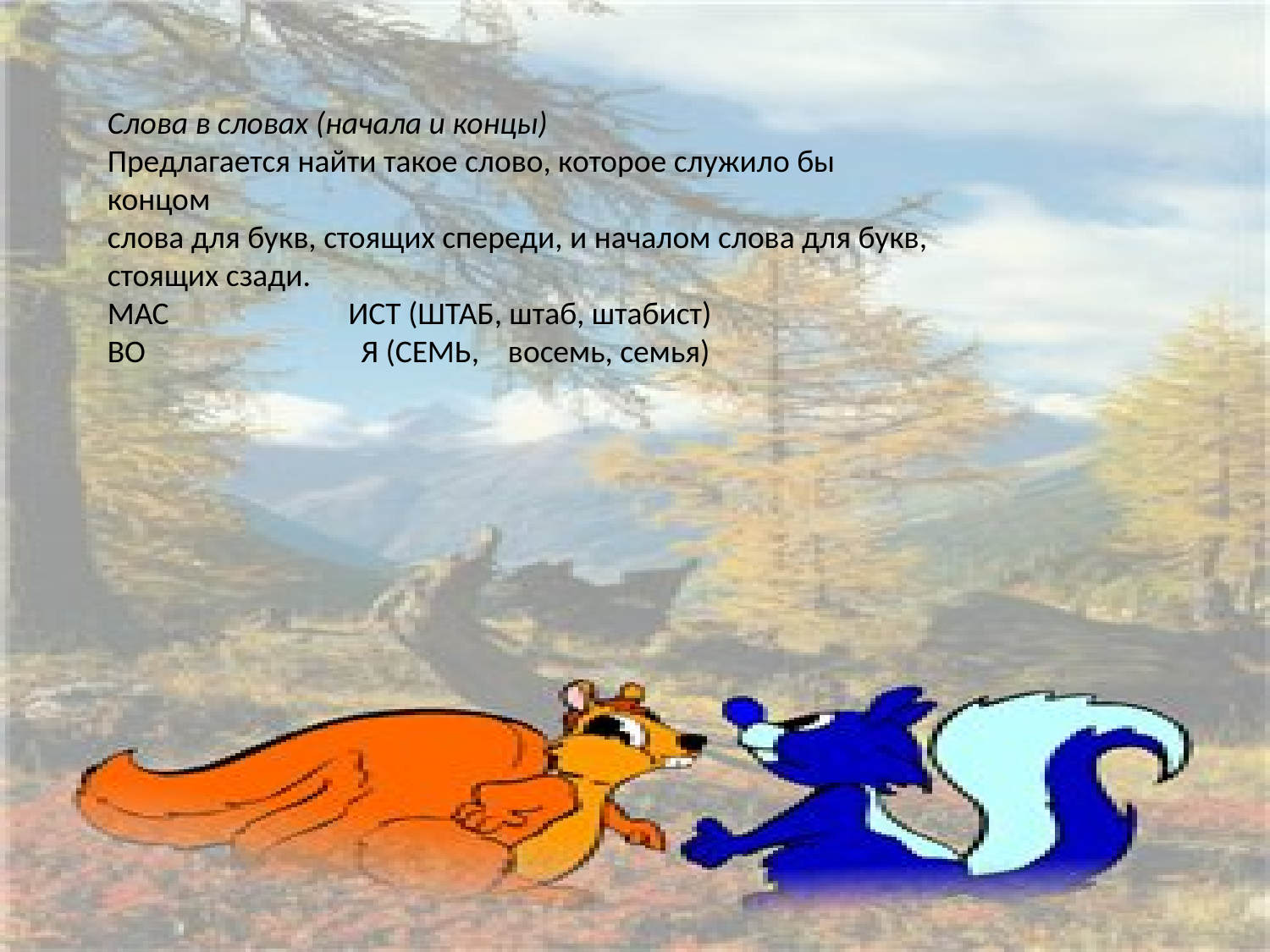

Слова в словах (начала и концы)
Предлагается найти такое слово, которое служило бы концом
слова для букв, стоящих спереди, и началом слова для букв, стоящих сзади.
МАС                         ИСТ (ШТАБ, штаб, штабист)
ВО                              Я (СЕМЬ,    восемь, семья)